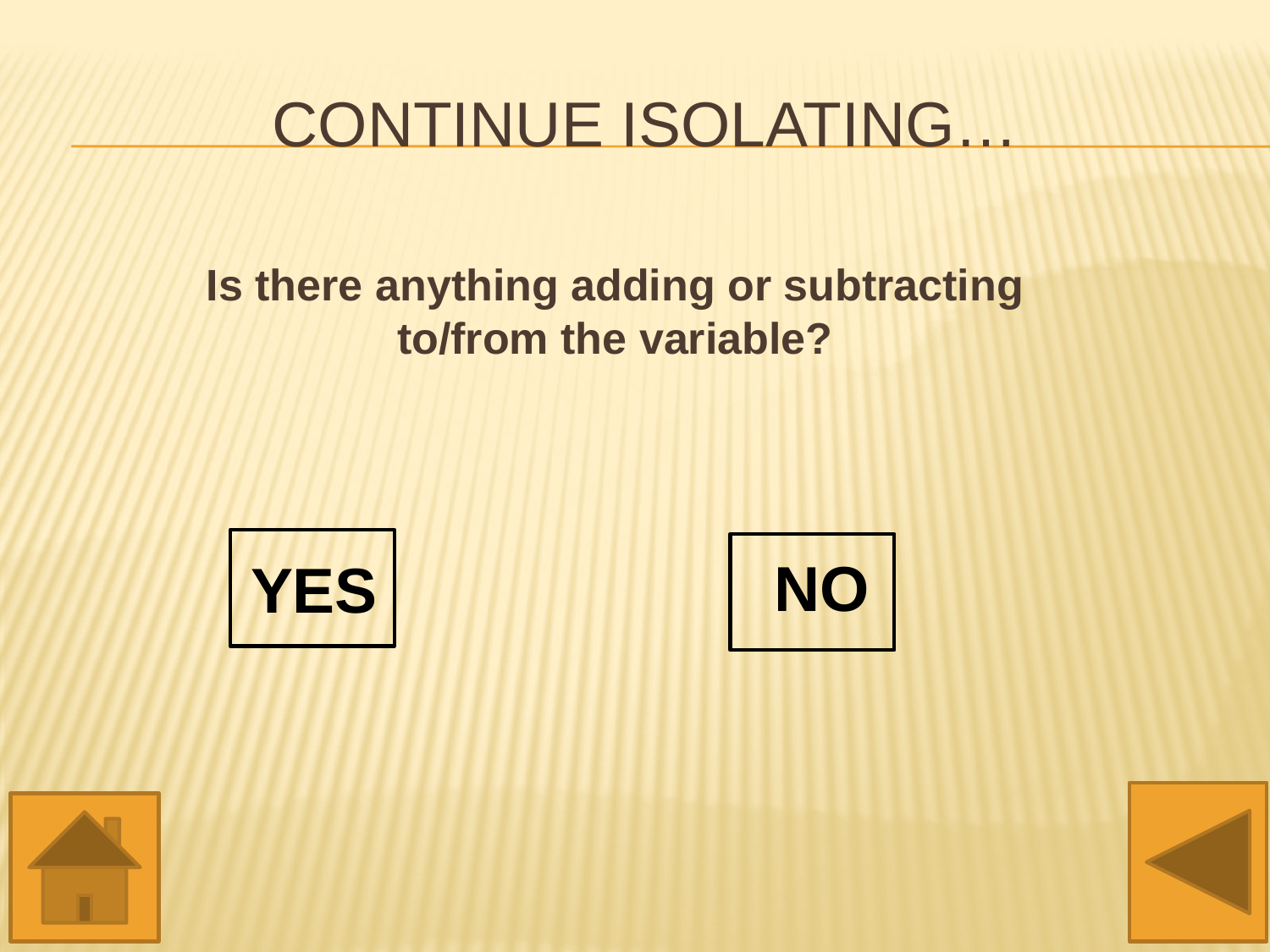

# Continue Isolating…
Is there anything adding or subtracting to/from the variable?

NO
YES